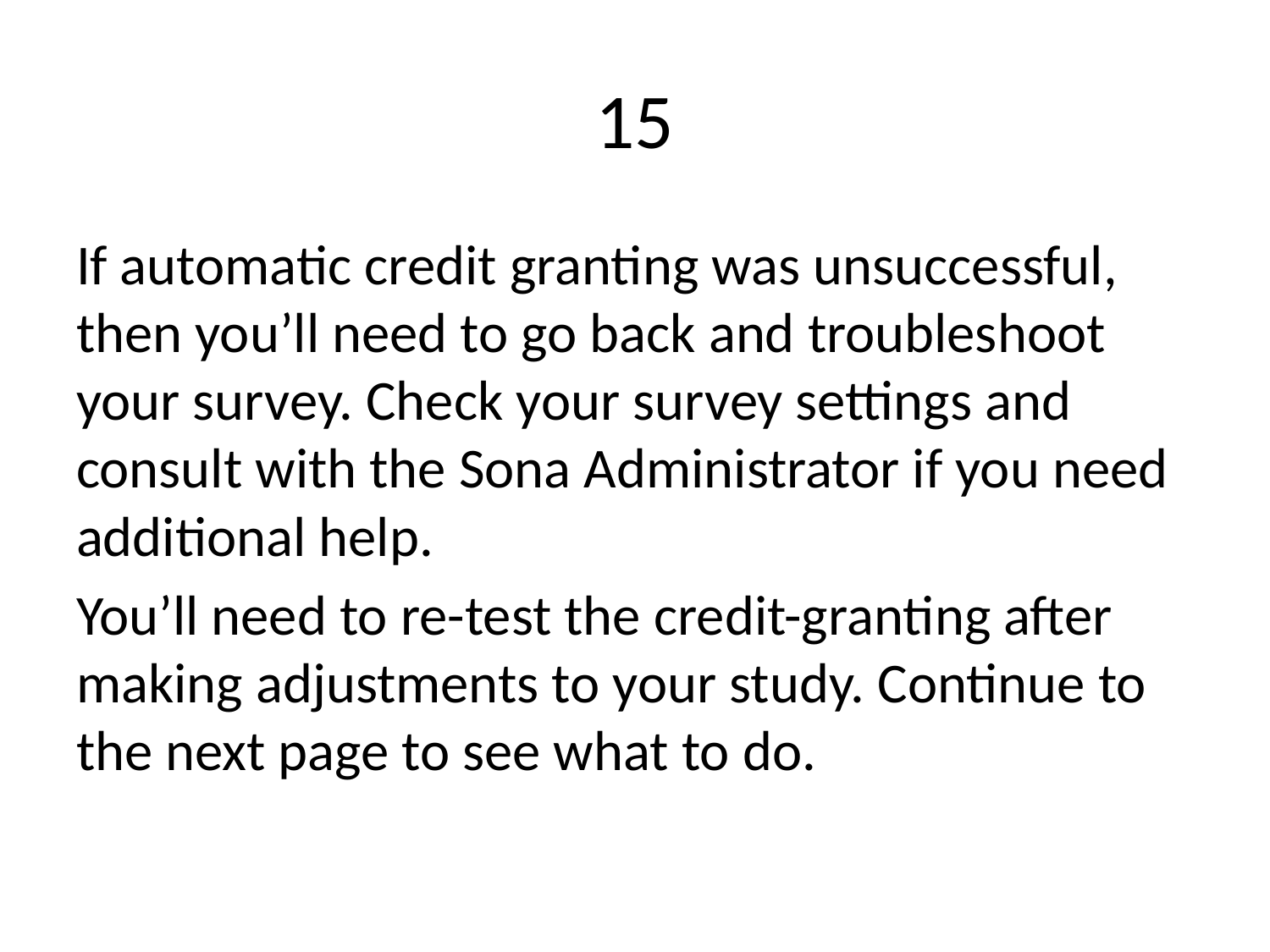

# 15
If automatic credit granting was unsuccessful, then you’ll need to go back and troubleshoot your survey. Check your survey settings and consult with the Sona Administrator if you need additional help.
You’ll need to re-test the credit-granting after making adjustments to your study. Continue to the next page to see what to do.